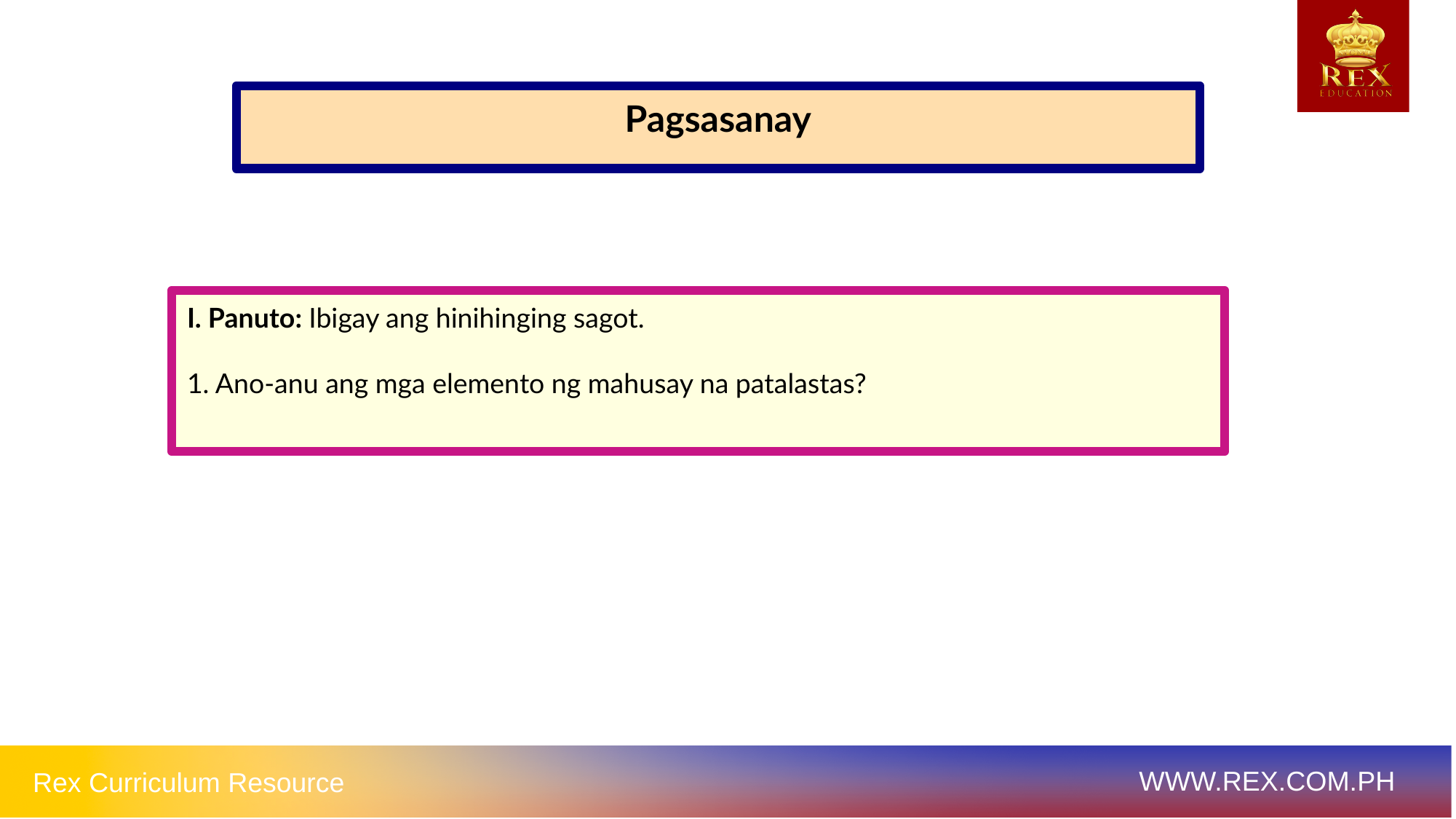

# Pagsasanay
I. Panuto: Ibigay ang hinihinging sagot.

1. Ano-anu ang mga elemento ng mahusay na patalastas?